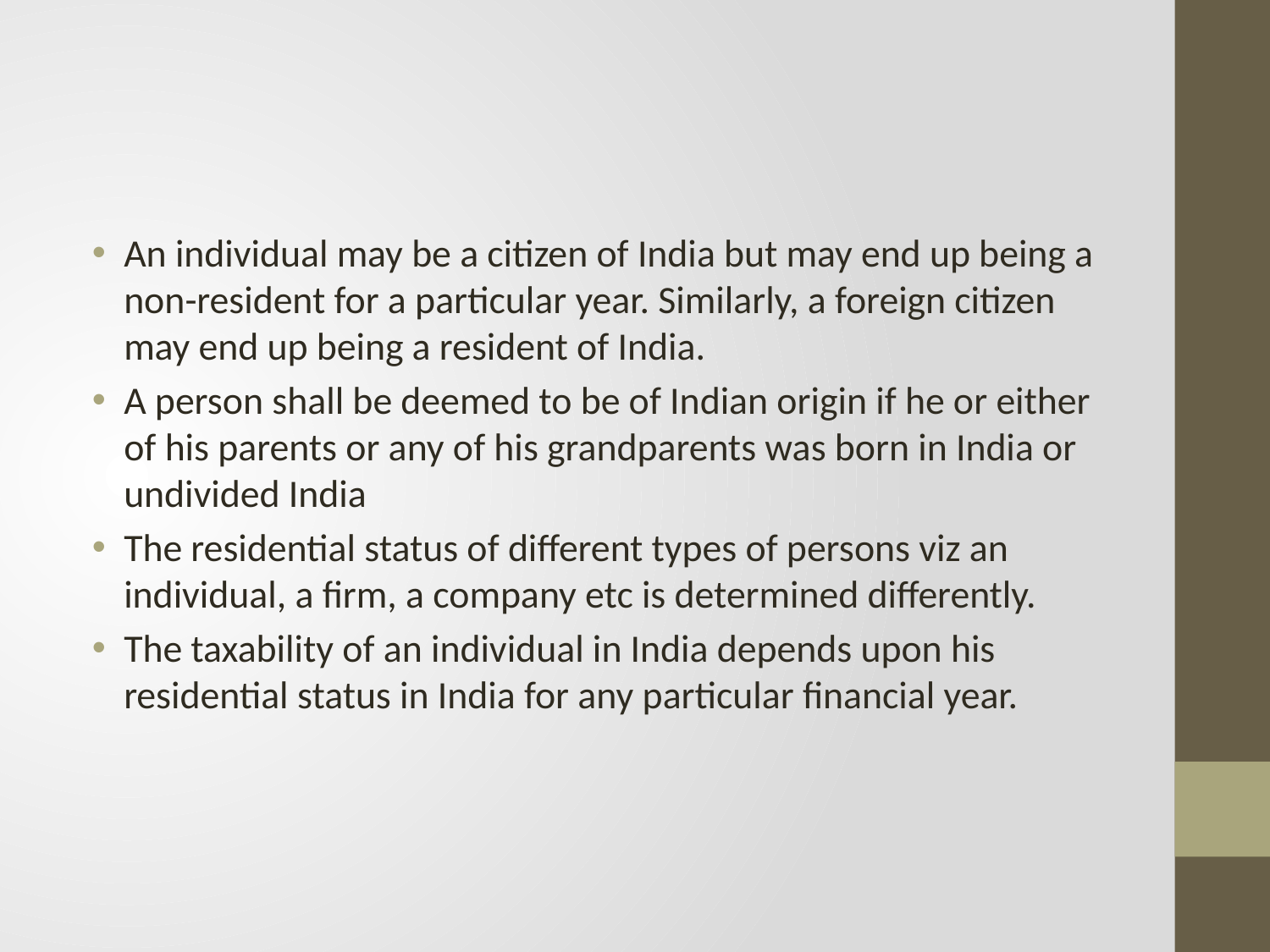

#
An individual may be a citizen of India but may end up being a non-resident for a particular year. Similarly, a foreign citizen may end up being a resident of India.
A person shall be deemed to be of Indian origin if he or either of his parents or any of his grandparents was born in India or undivided India
The residential status of different types of persons viz an individual, a firm, a company etc is determined differently.
The taxability of an individual in India depends upon his residential status in India for any particular financial year.